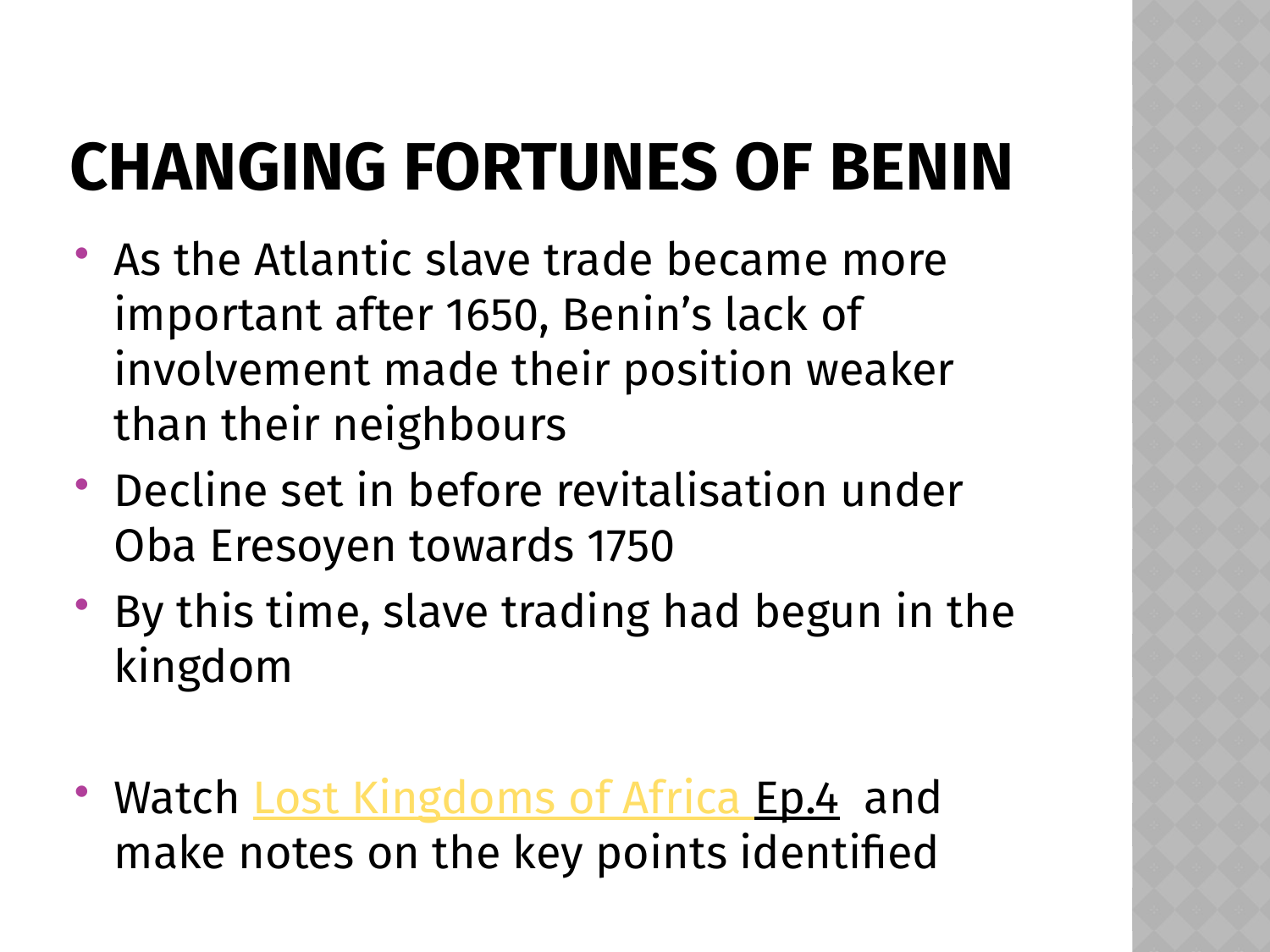

# Changing fortunes of benin
As the Atlantic slave trade became more important after 1650, Benin’s lack of involvement made their position weaker than their neighbours
Decline set in before revitalisation under Oba Eresoyen towards 1750
By this time, slave trading had begun in the kingdom

Watch Lost Kingdoms of Africa Ep.4  and make notes on the key points identified